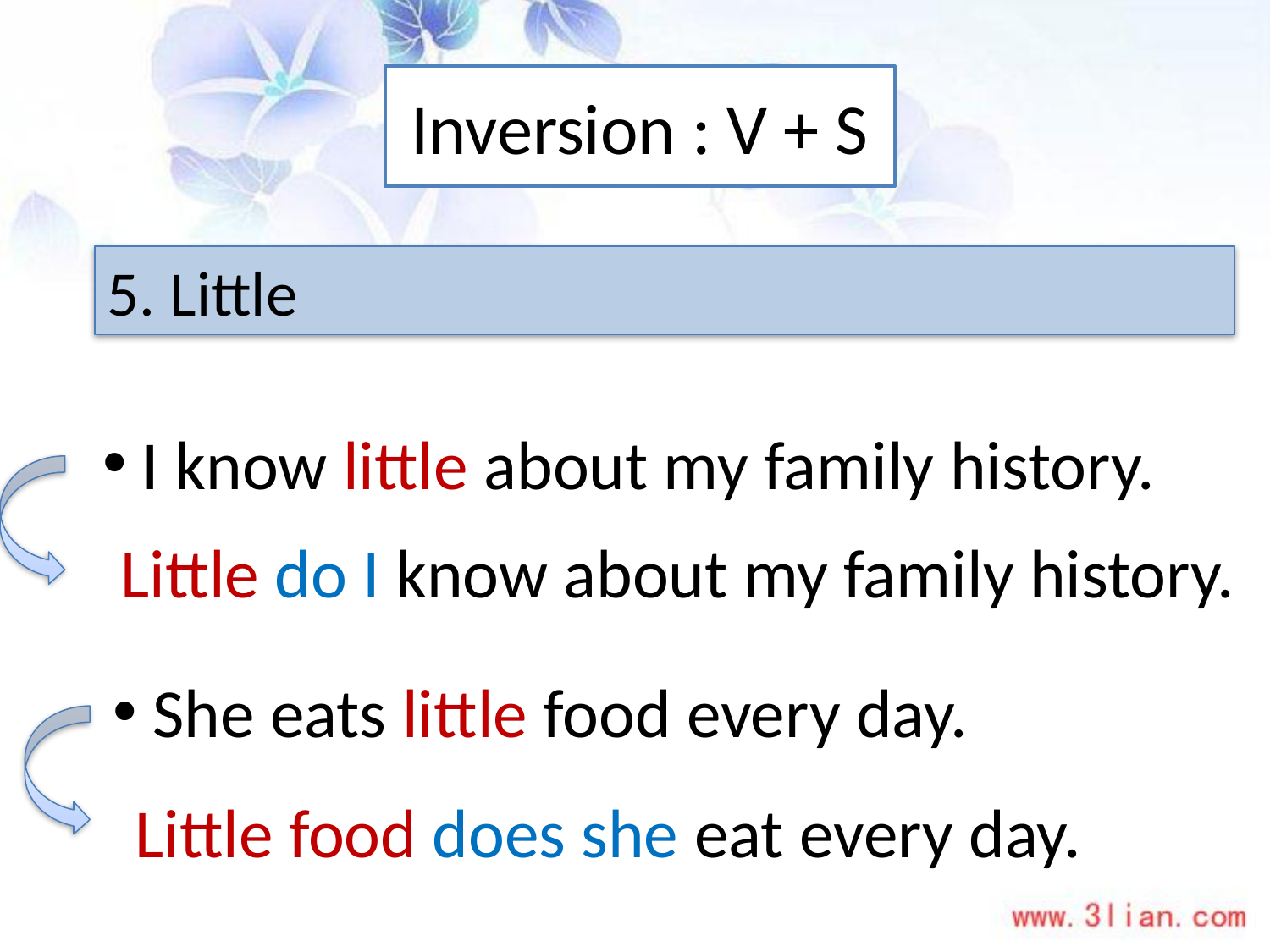

# Inversion : V + S
5. Little
 I know little about my family history.

Little do I know about my family history.

 She eats little food every day.

Little food does she eat every day.